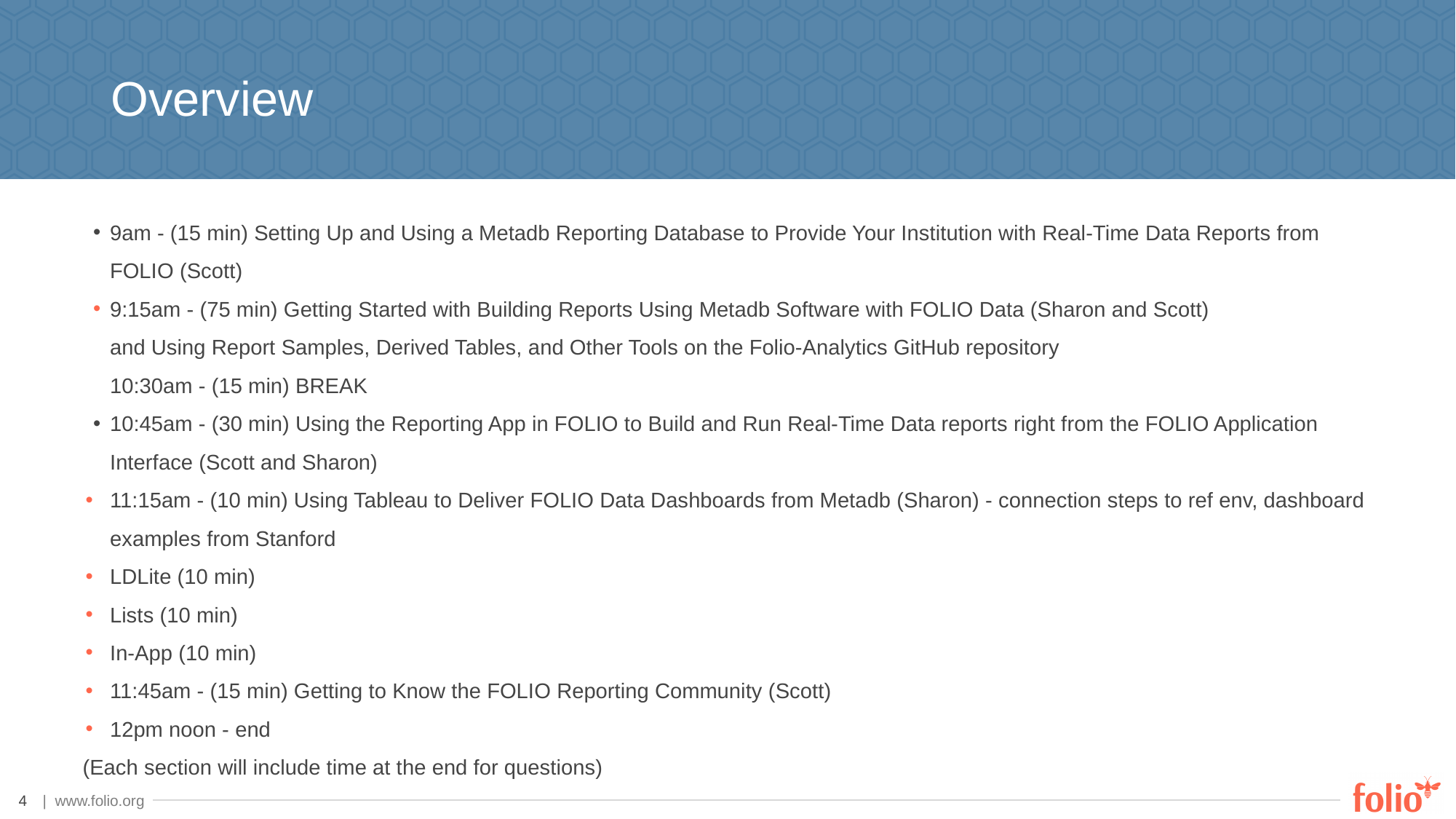

# Overview
9am - (15 min) Setting Up and Using a Metadb Reporting Database to Provide Your Institution with Real-Time Data Reports from FOLIO (Scott)
9:15am - (75 min) Getting Started with Building Reports Using Metadb Software with FOLIO Data (Sharon and Scott)
and Using Report Samples, Derived Tables, and Other Tools on the Folio-Analytics GitHub repository
10:30am - (15 min) BREAK
10:45am - (30 min) Using the Reporting App in FOLIO to Build and Run Real-Time Data reports right from the FOLIO Application Interface (Scott and Sharon)
11:15am - (10 min) Using Tableau to Deliver FOLIO Data Dashboards from Metadb (Sharon) - connection steps to ref env, dashboard examples from Stanford
LDLite (10 min)
Lists (10 min)
In-App (10 min)
11:45am - (15 min) Getting to Know the FOLIO Reporting Community (Scott)
12pm noon - end
(Each section will include time at the end for questions)